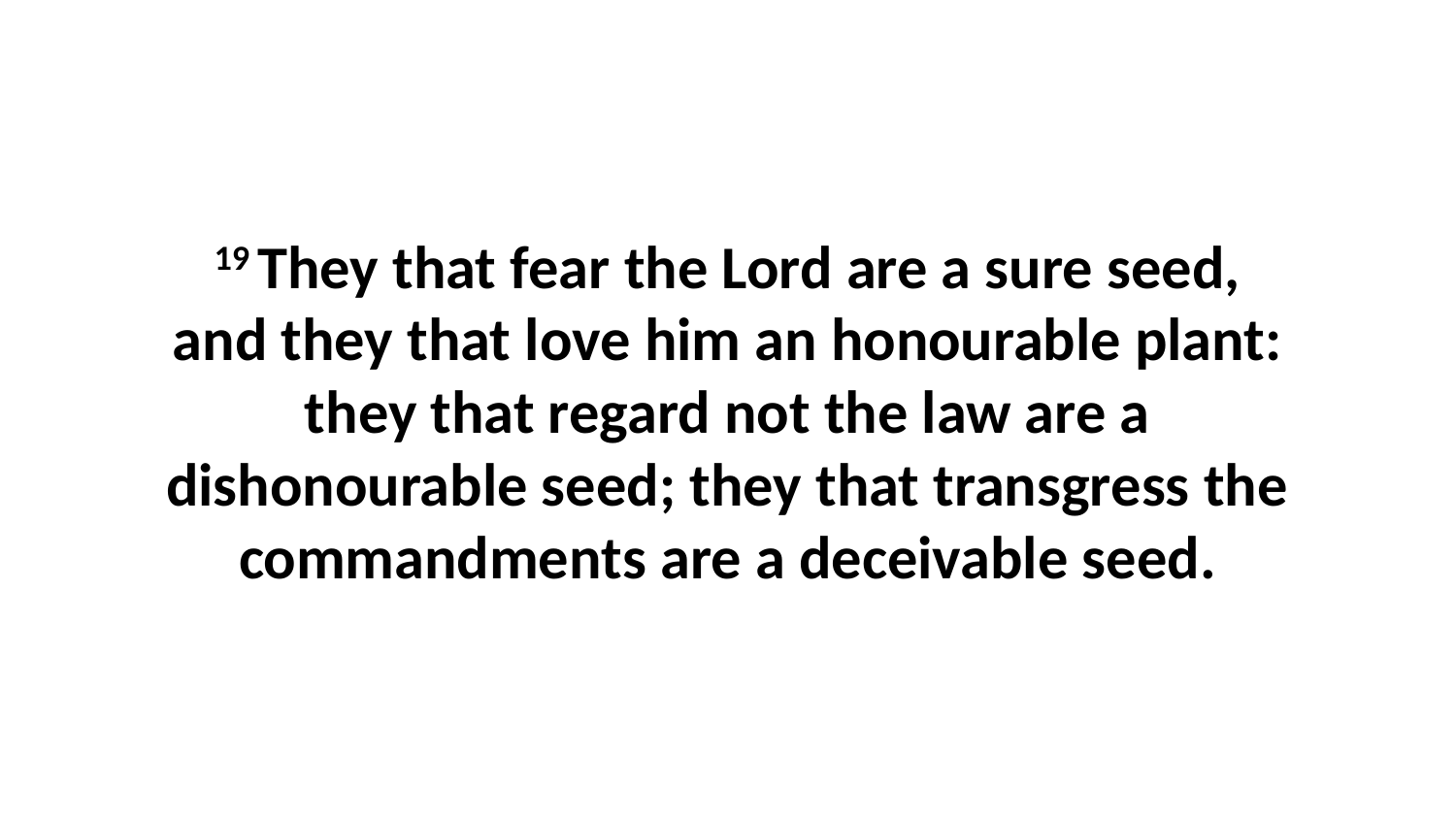

19 They that fear the Lord are a sure seed, and they that love him an honourable plant: they that regard not the law are a dishonourable seed; they that transgress the commandments are a deceivable seed.